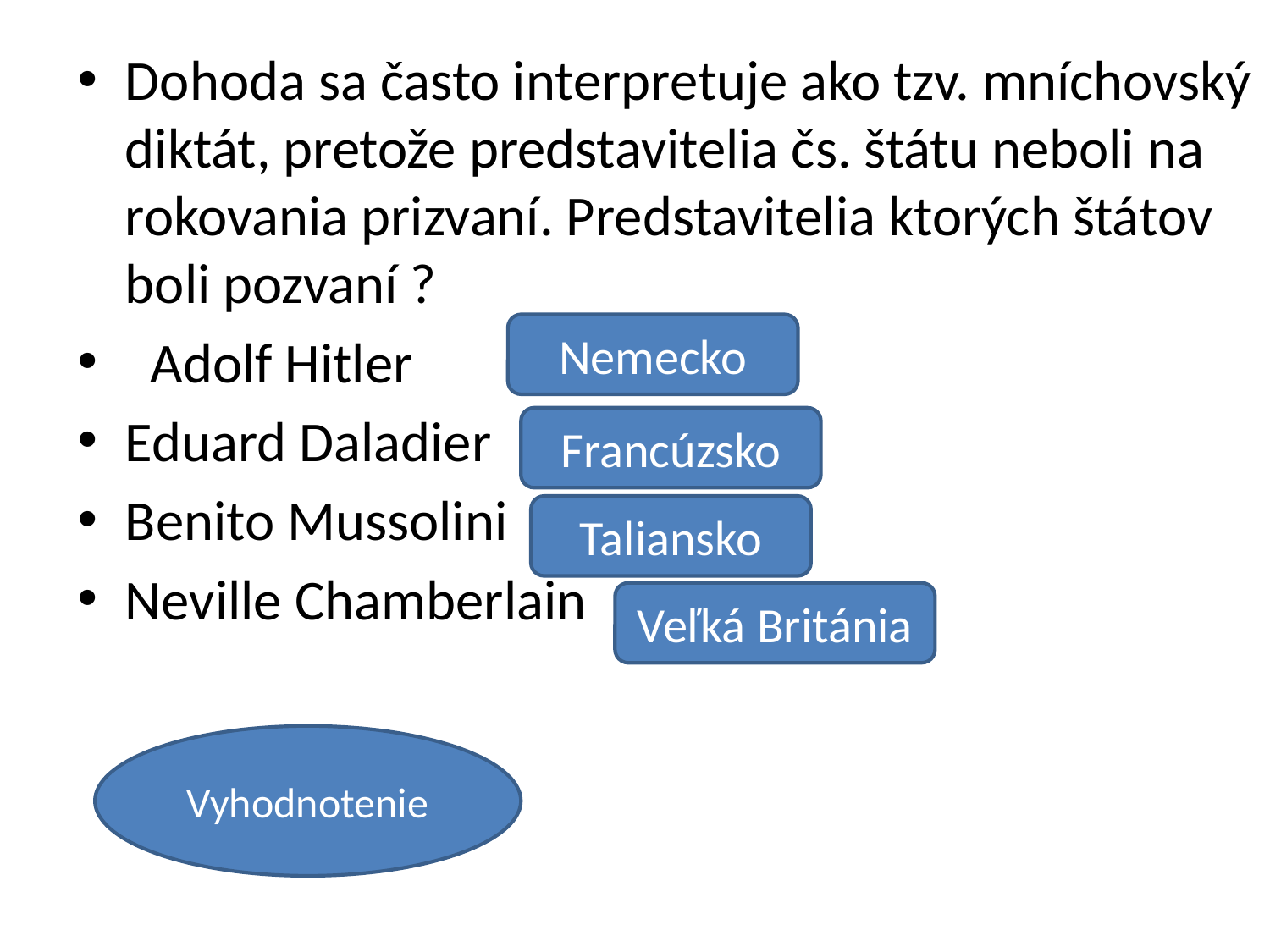

Dohoda sa často interpretuje ako tzv. mníchovský diktát, pretože predstavitelia čs. štátu neboli na rokovania prizvaní. Predstavitelia ktorých štátov boli pozvaní ?
  Adolf Hitler
Eduard Daladier
Benito Mussolini
Neville Chamberlain
#
Nemecko
Francúzsko
Taliansko
Veľká Británia
Vyhodnotenie